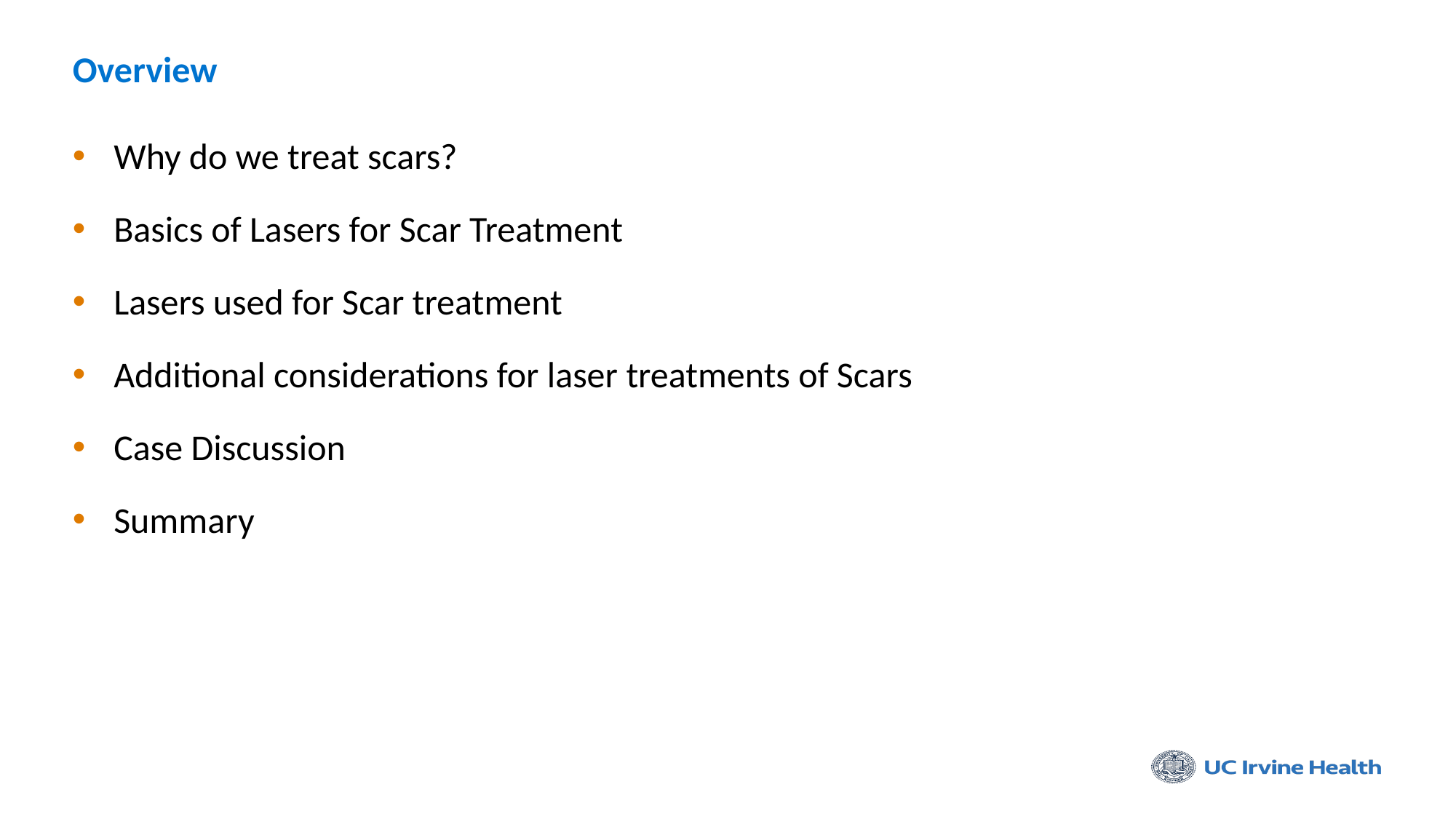

# Overview
Why do we treat scars?
Basics of Lasers for Scar Treatment
Lasers used for Scar treatment
Additional considerations for laser treatments of Scars
Case Discussion
Summary